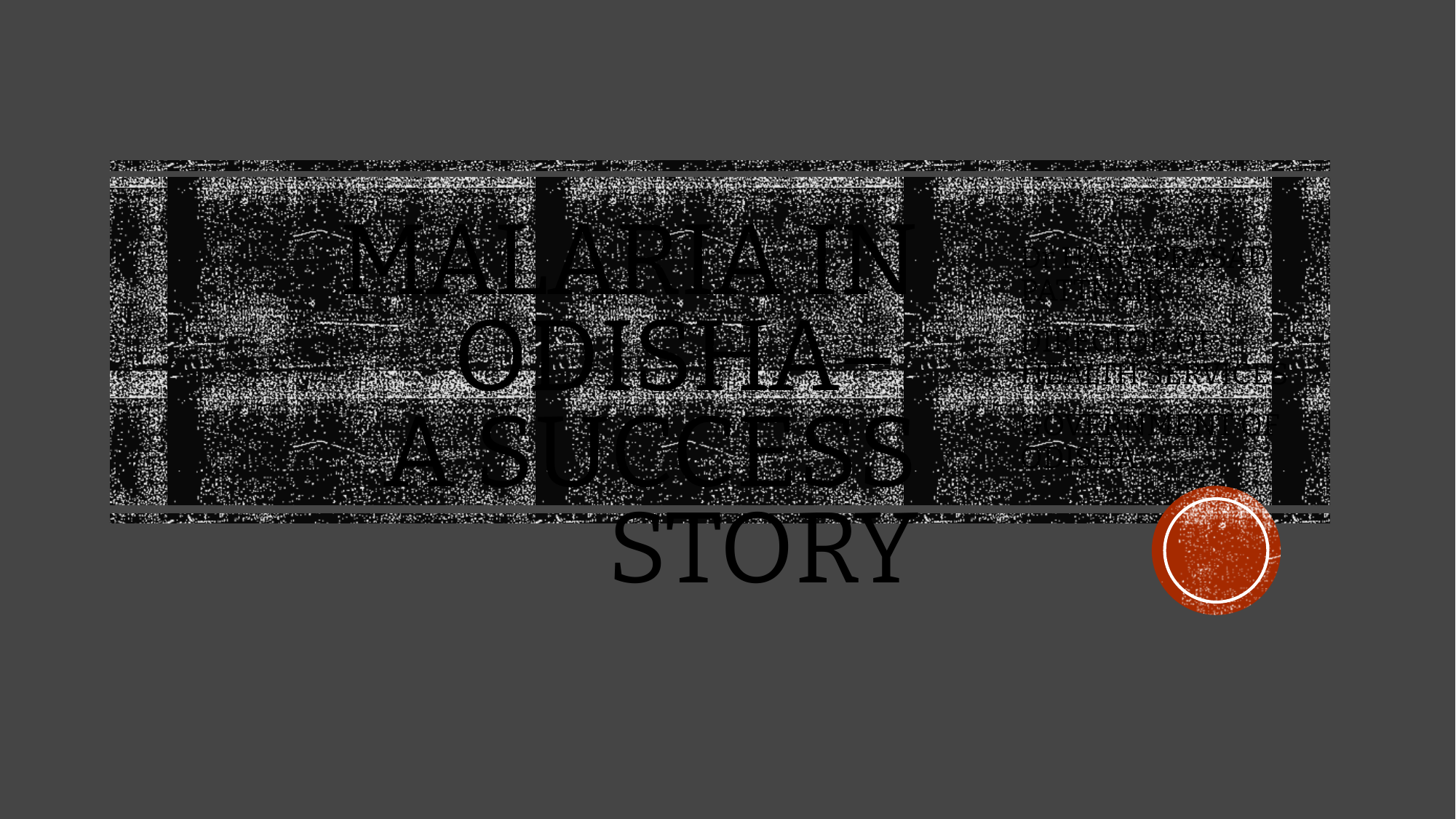

# MALARIA IN ODISHA– A SUCCESS STORY
Dr HARA PRASAD PATTNAIK
DIRECTOR OF HEALTH SERVICES
GOVERNMENT OF ODISHA